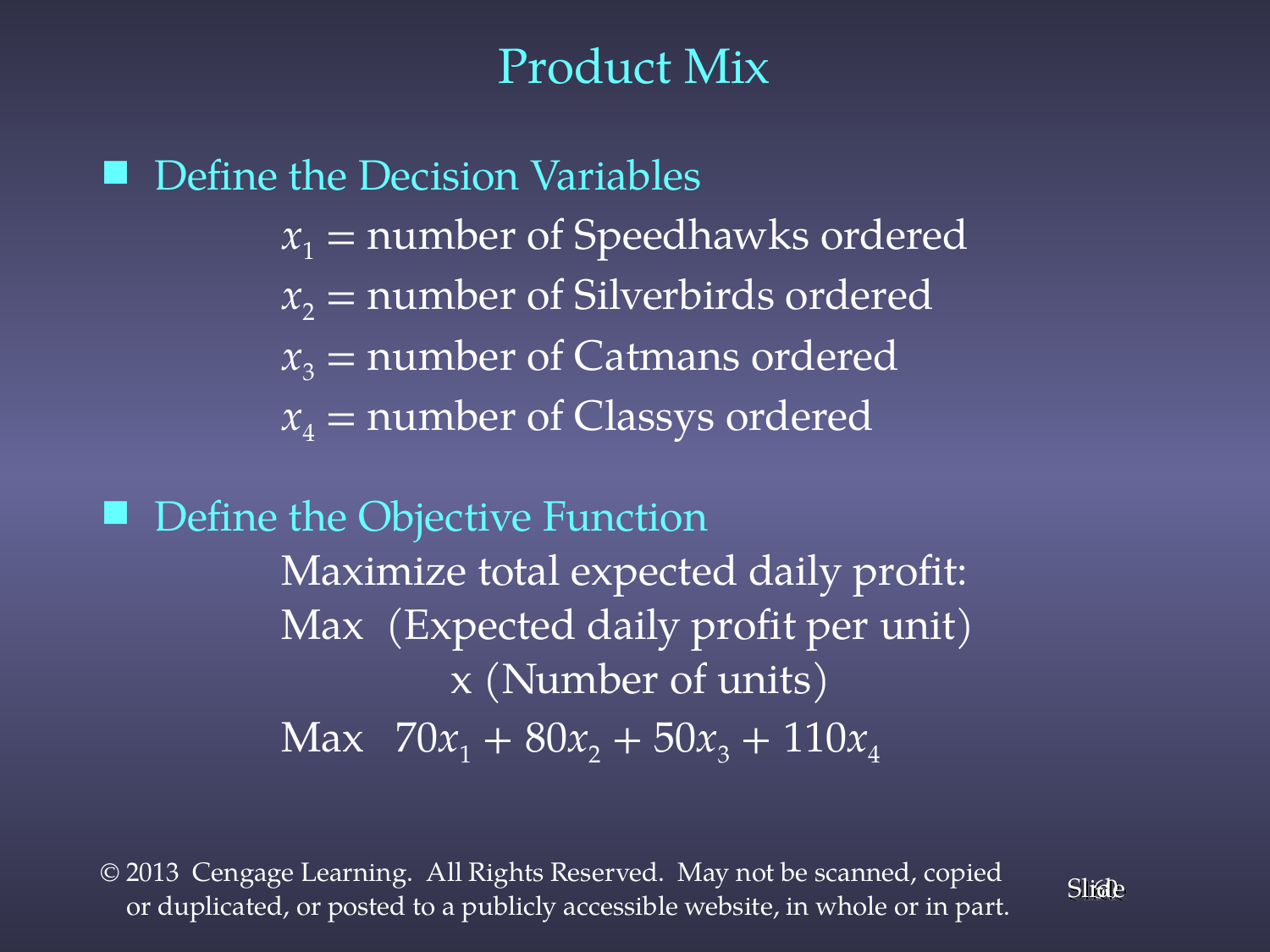

# Product Mix
Define the Decision Variables
       	x1 = number of Speedhawks ordered
       	x2 = number of Silverbirds ordered
       	x3 = number of Catmans ordered
       	x4 = number of Classys ordered

Define the Objective Function
    		Maximize total expected daily profit:
    		Max  (Expected daily profit per unit)
			    x (Number of units)
		Max   70x1 + 80x2 + 50x3 + 110x4